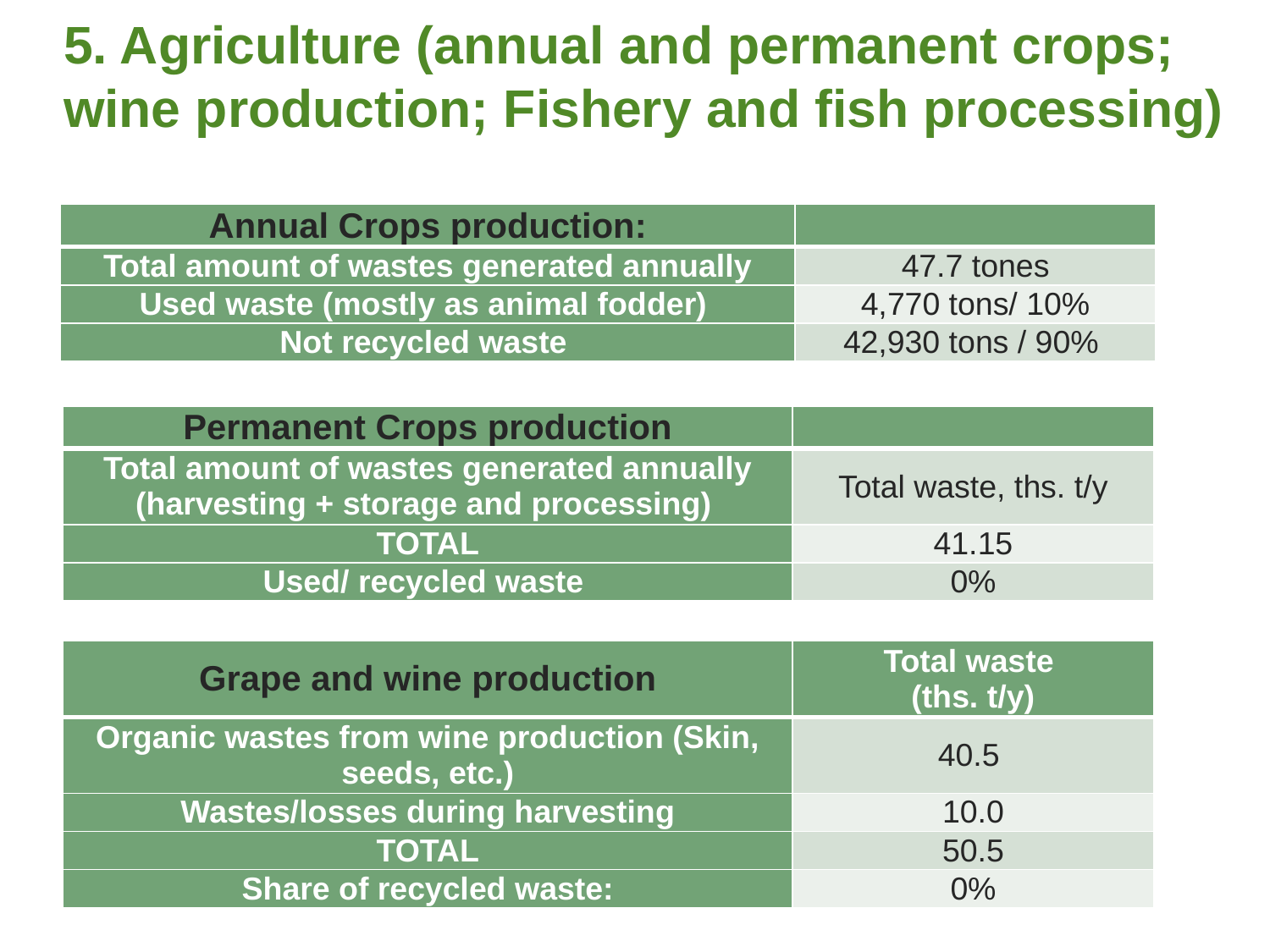

# 5. Agriculture (annual and permanent crops; wine production; Fishery and fish processing)

| Annual Crops production: |  |
| --- | --- |
| Total amount of wastes generated annually | 47.7 tones |
| Used waste (mostly as animal fodder) | 4,770 tons/ 10% |
| Not recycled waste | 42,930 tons / 90% |
| Permanent Crops production |  |
| --- | --- |
| Total amount of wastes generated annually (harvesting + storage and processing) | Total waste, ths. t/y |
| TOTAL | 41.15 |
| Used/ recycled waste | 0% |

| Grape and wine production | Total waste (ths. t/y) |
| --- | --- |
| Organic wastes from wine production (Skin, seeds, etc.) | 40.5 |
| Wastes/losses during harvesting | 10.0 |
| TOTAL | 50.5 |
| Share of recycled waste: | 0% |